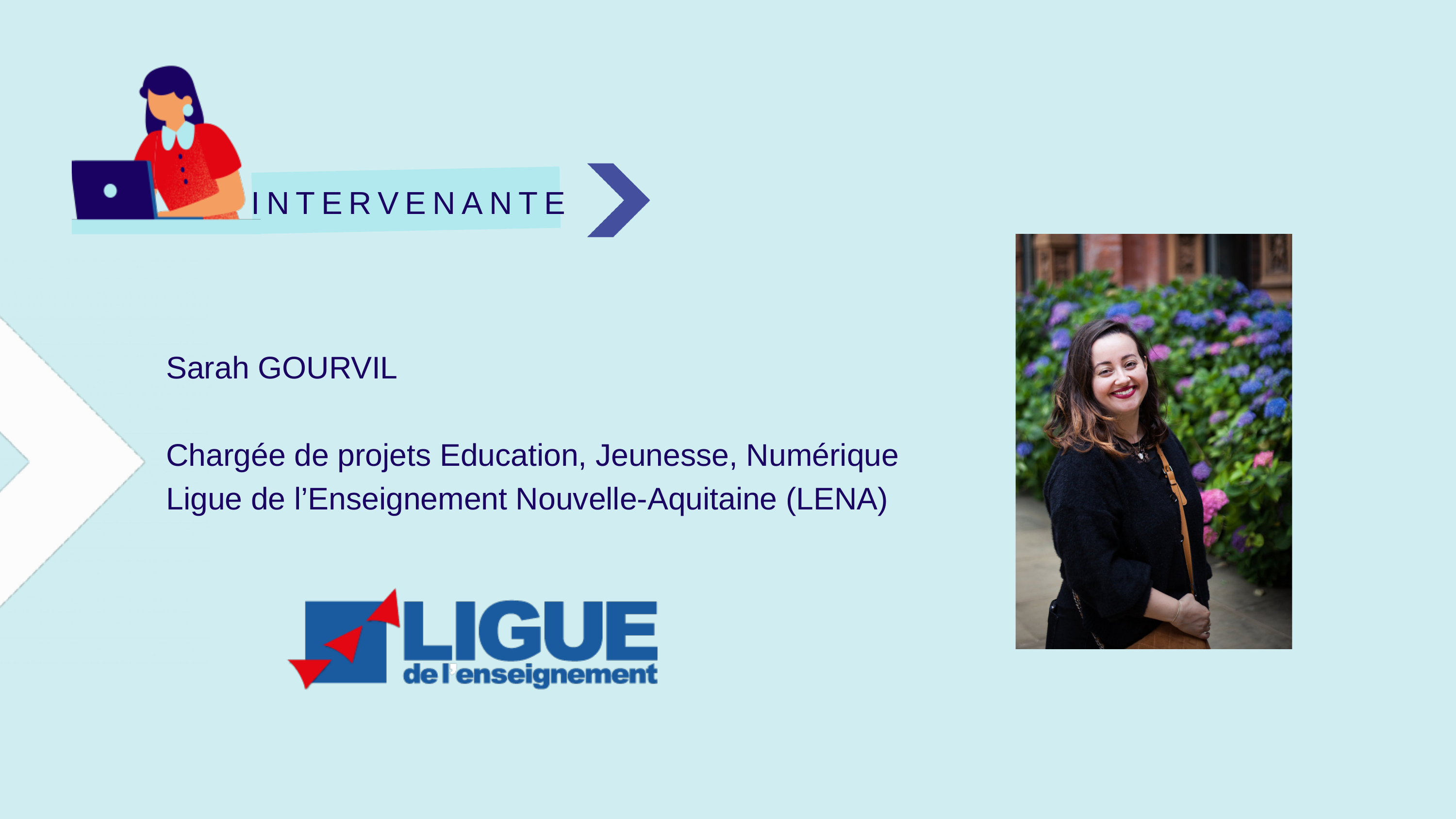

INTERVENANTE

Sarah GOURVIL

Chargée de projets Education, Jeunesse, Numérique
Ligue de l’Enseignement Nouvelle-Aquitaine (LENA)